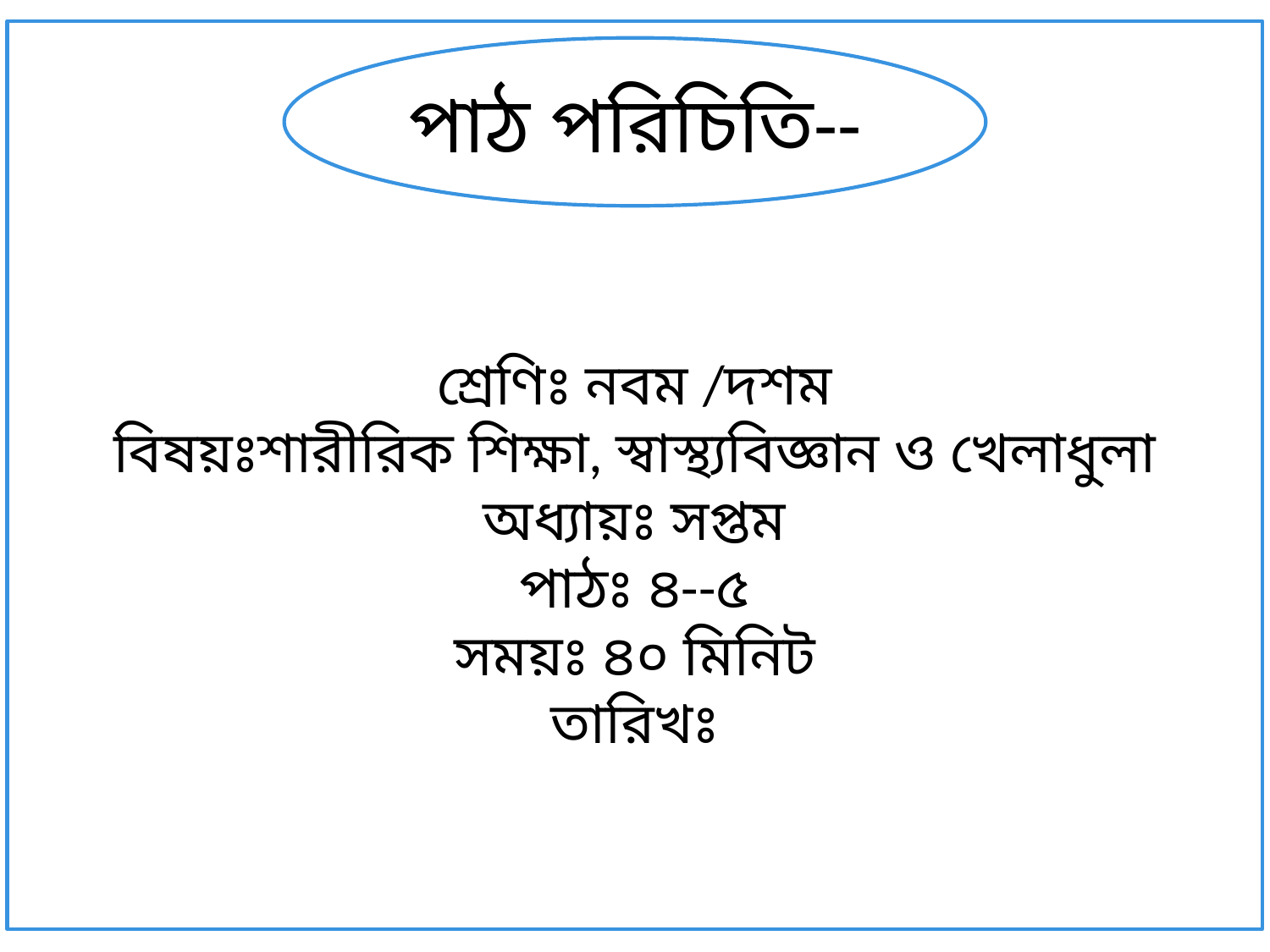

শ্রেণিঃ নবম /দশম
বিষয়ঃশারীরিক শিক্ষা, স্বাস্থ্যবিজ্ঞান ও খেলাধুলা
অধ্যায়ঃ সপ্তম
পাঠঃ ৪--৫
সময়ঃ ৪০ মিনিট
তারিখঃ

পাঠ পরিচিতি--